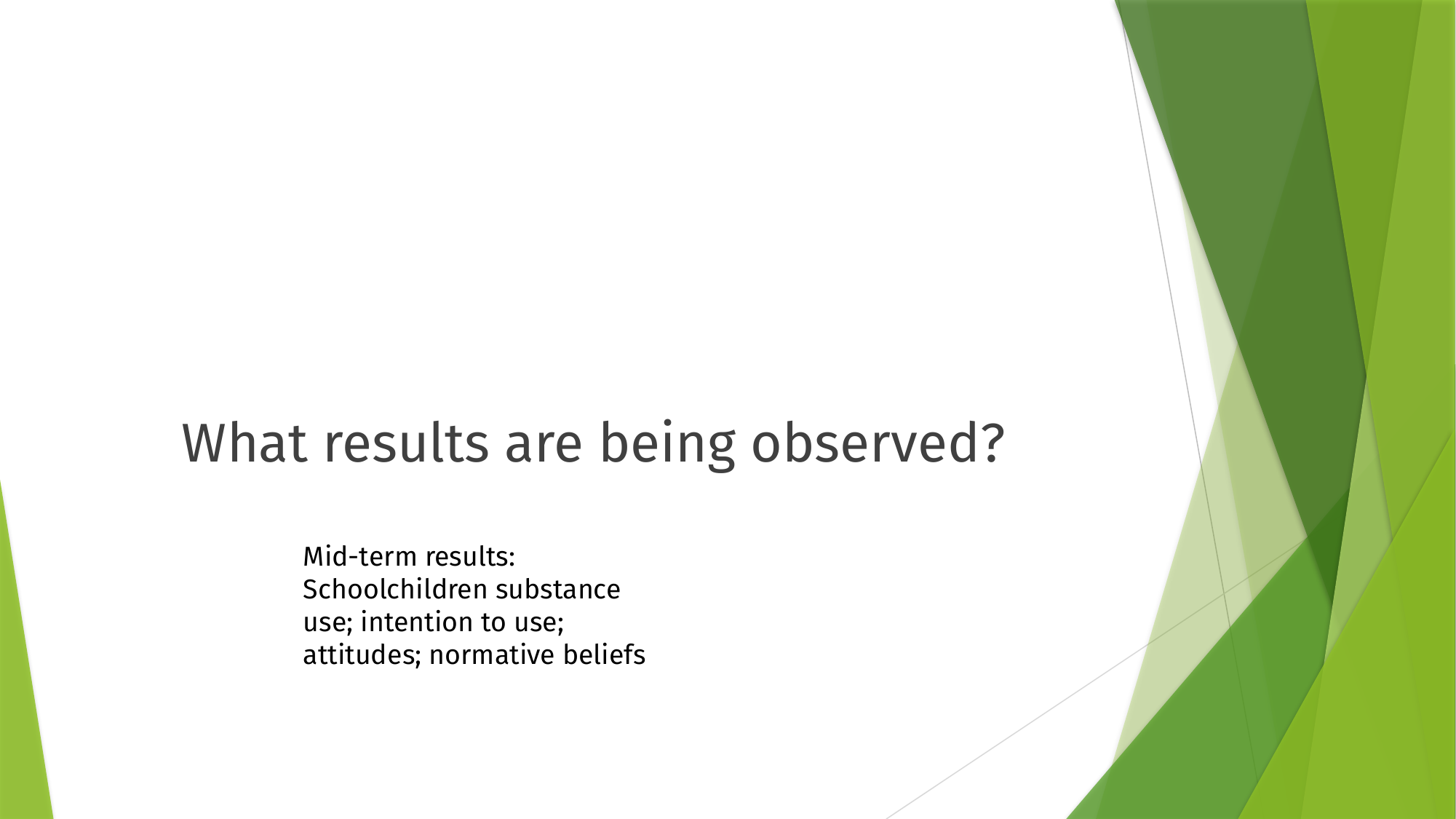

#

What results are being observed?
Mid-term results:
Schoolchildren substance use; intention to use;
attitudes; normative beliefs